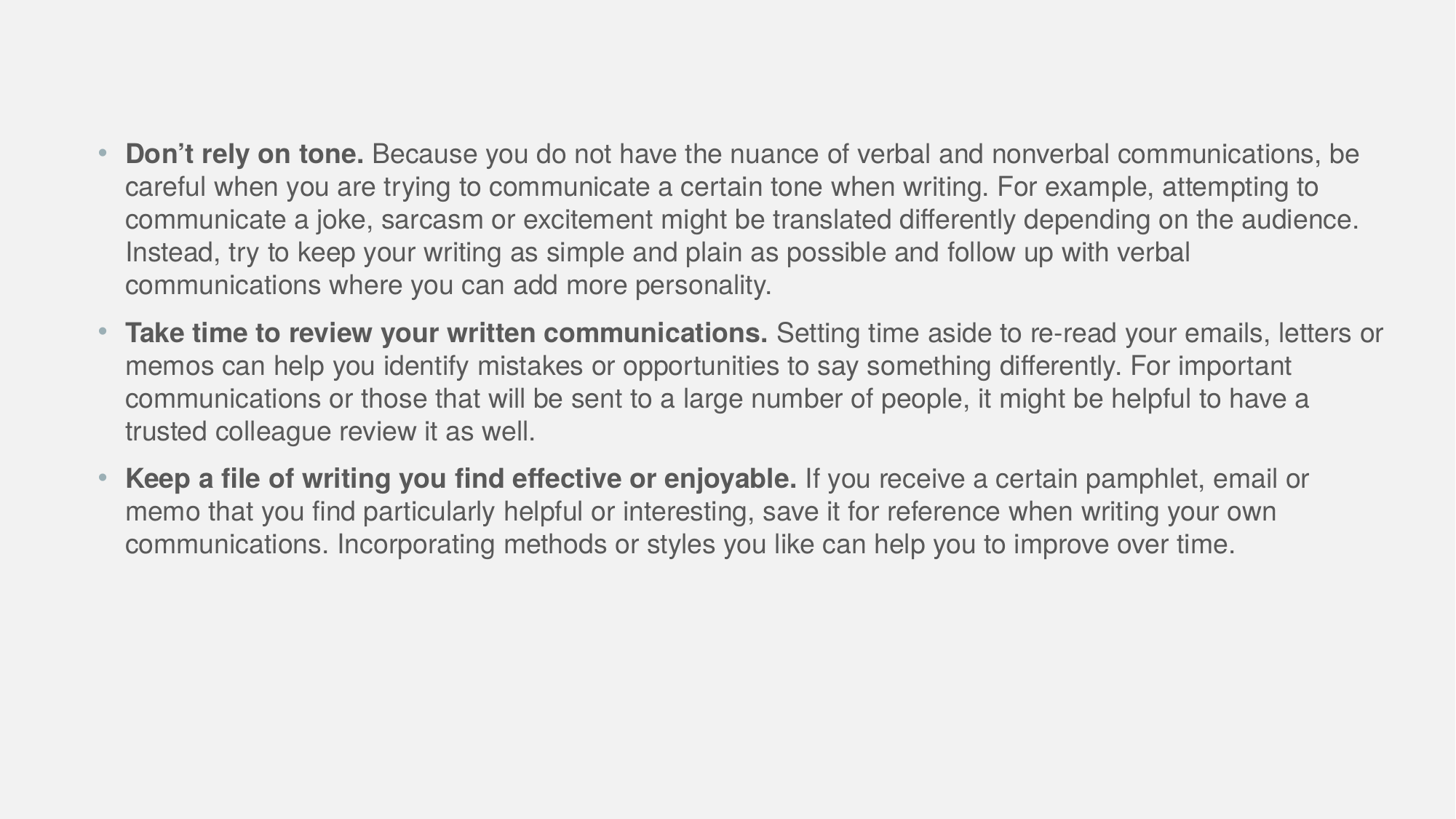

#
Don’t rely on tone. Because you do not have the nuance of verbal and nonverbal communications, be careful when you are trying to communicate a certain tone when writing. For example, attempting to communicate a joke, sarcasm or excitement might be translated differently depending on the audience. Instead, try to keep your writing as simple and plain as possible and follow up with verbal communications where you can add more personality.
Take time to review your written communications. Setting time aside to re-read your emails, letters or memos can help you identify mistakes or opportunities to say something differently. For important communications or those that will be sent to a large number of people, it might be helpful to have a trusted colleague review it as well.
Keep a file of writing you find effective or enjoyable. If you receive a certain pamphlet, email or memo that you find particularly helpful or interesting, save it for reference when writing your own communications. Incorporating methods or styles you like can help you to improve over time.